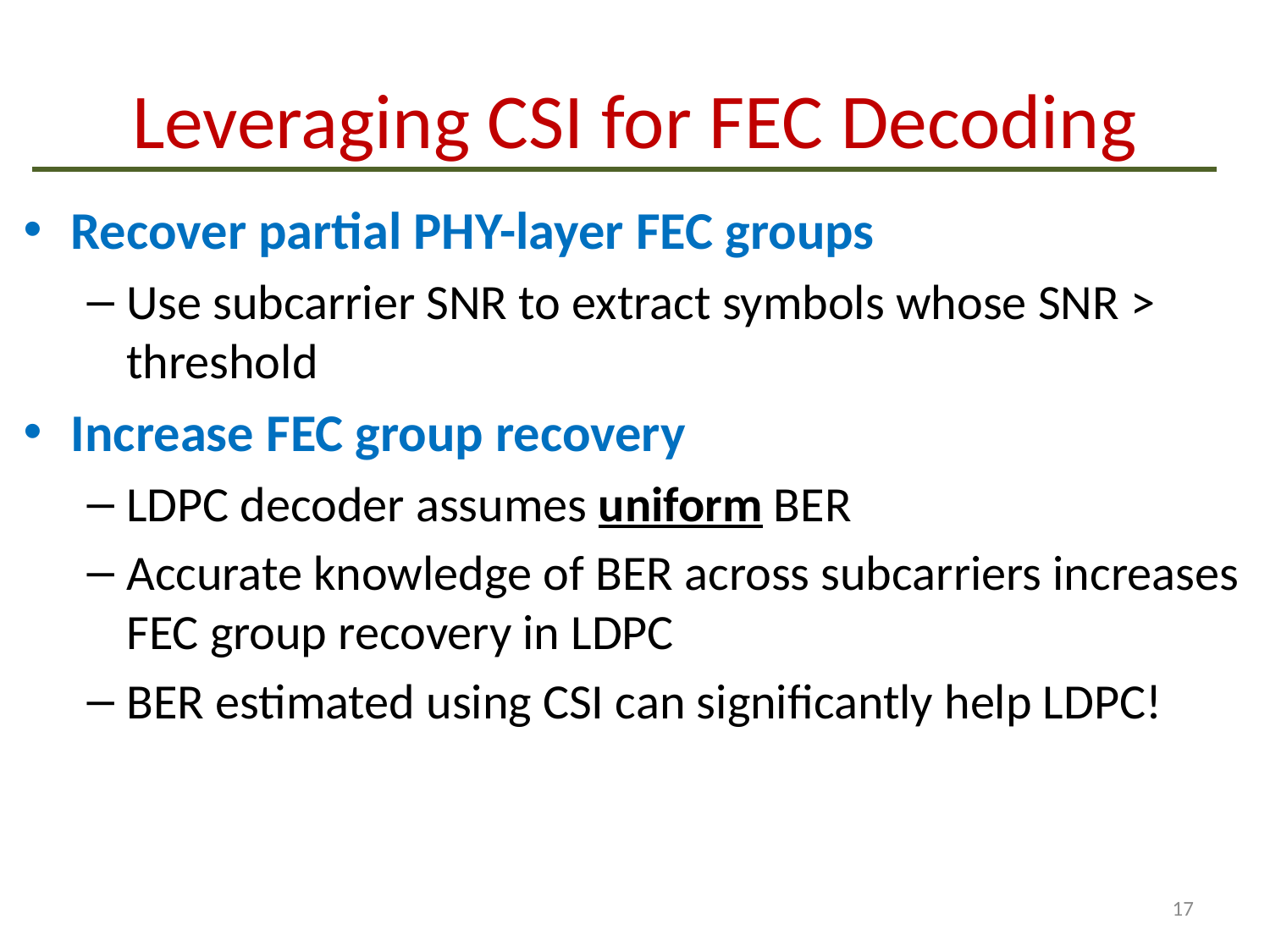

# Leveraging CSI for FEC Decoding
Recover partial PHY-layer FEC groups
Use subcarrier SNR to extract symbols whose SNR > threshold
Increase FEC group recovery
LDPC decoder assumes uniform BER
Accurate knowledge of BER across subcarriers increases FEC group recovery in LDPC
BER estimated using CSI can significantly help LDPC!
17